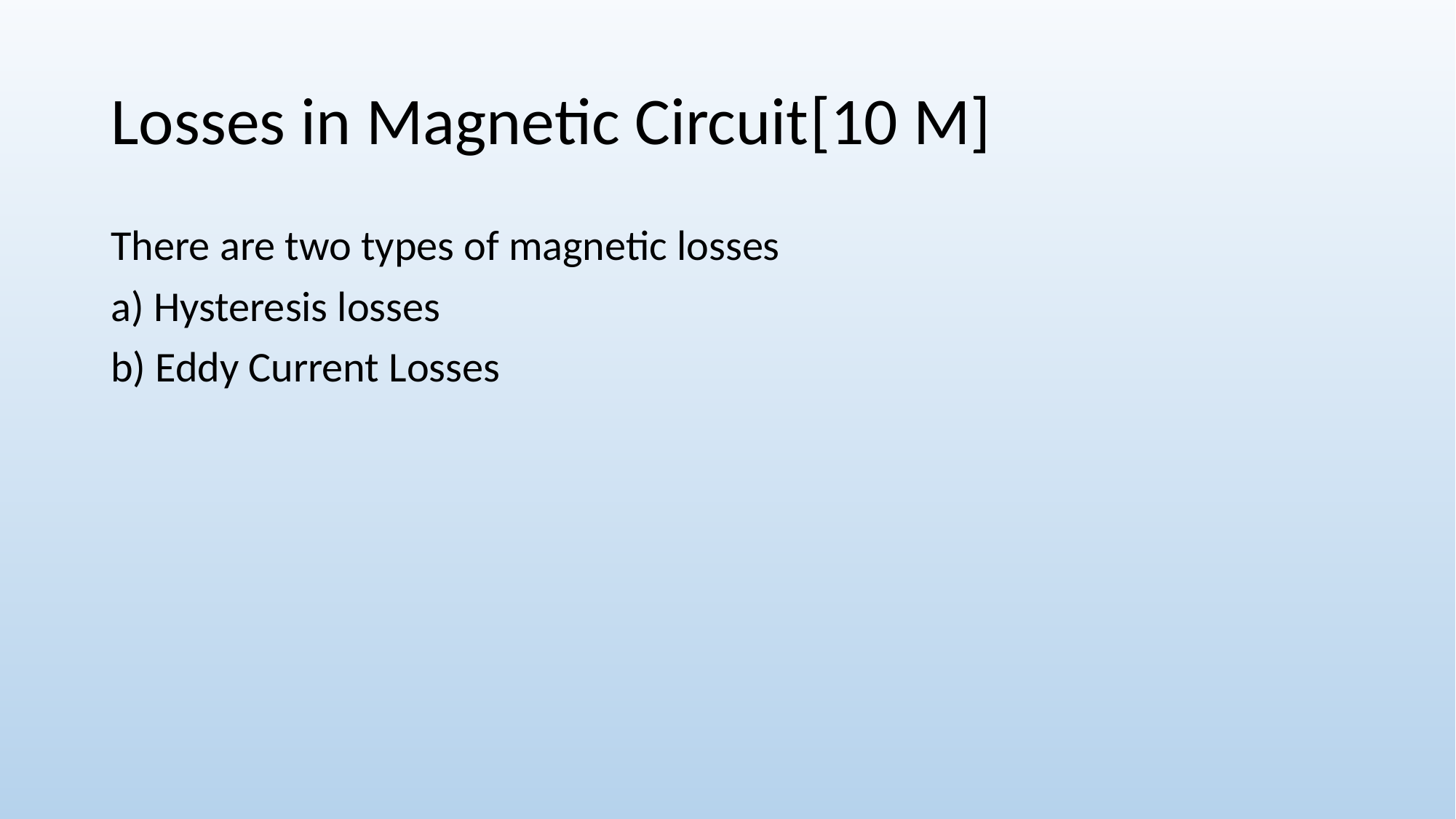

# Losses in Magnetic Circuit[10 M]
There are two types of magnetic losses
a) Hysteresis losses
b) Eddy Current Losses